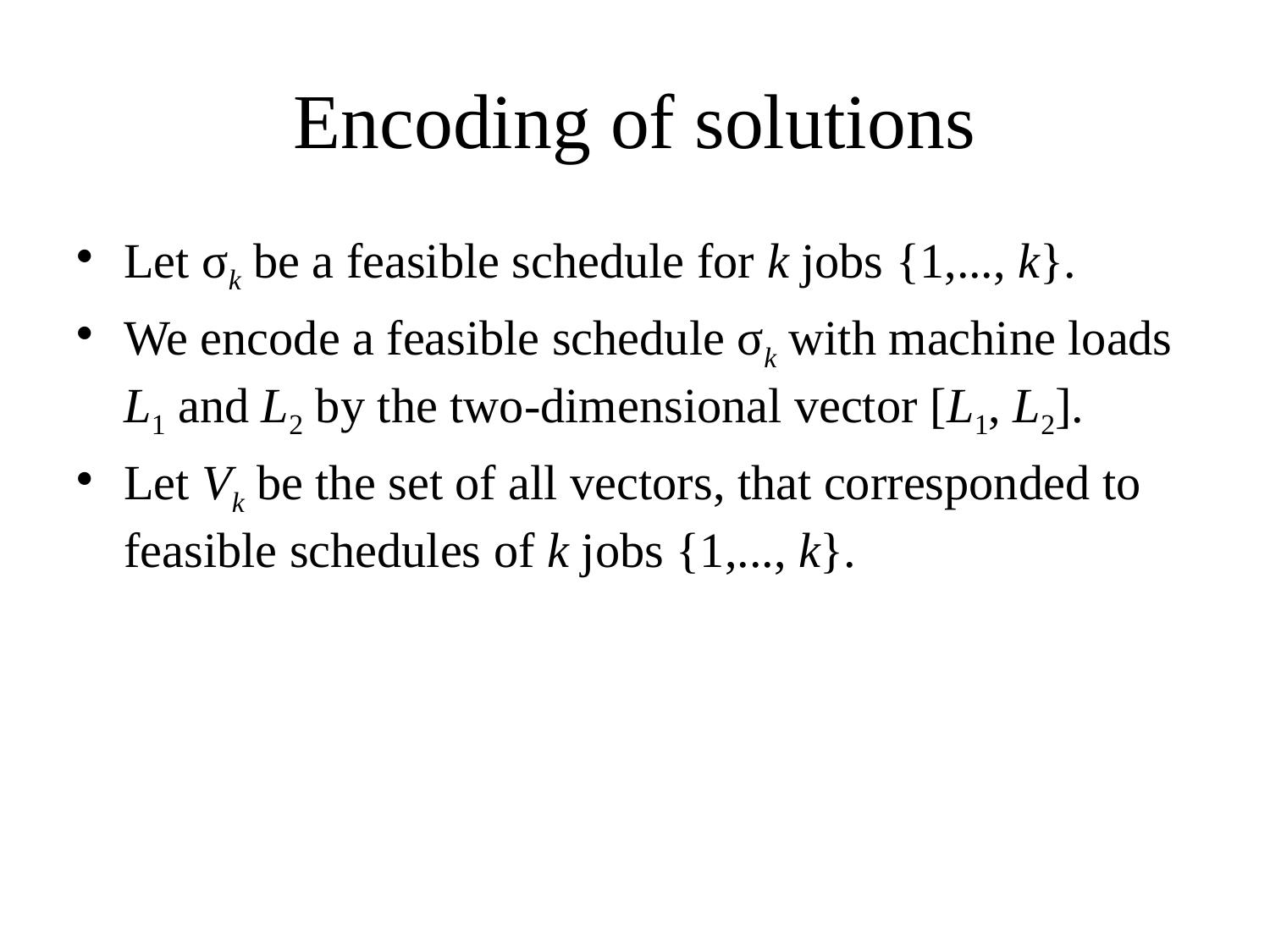

# Encoding of solutions
Let σk be a feasible schedule for k jobs {1,..., k}.
We encode a feasible schedule σk with machine loads L1 and L2 by the two-dimensional vector [L1, L2].
Let Vk be the set of all vectors, that corresponded to feasible schedules of k jobs {1,..., k}.